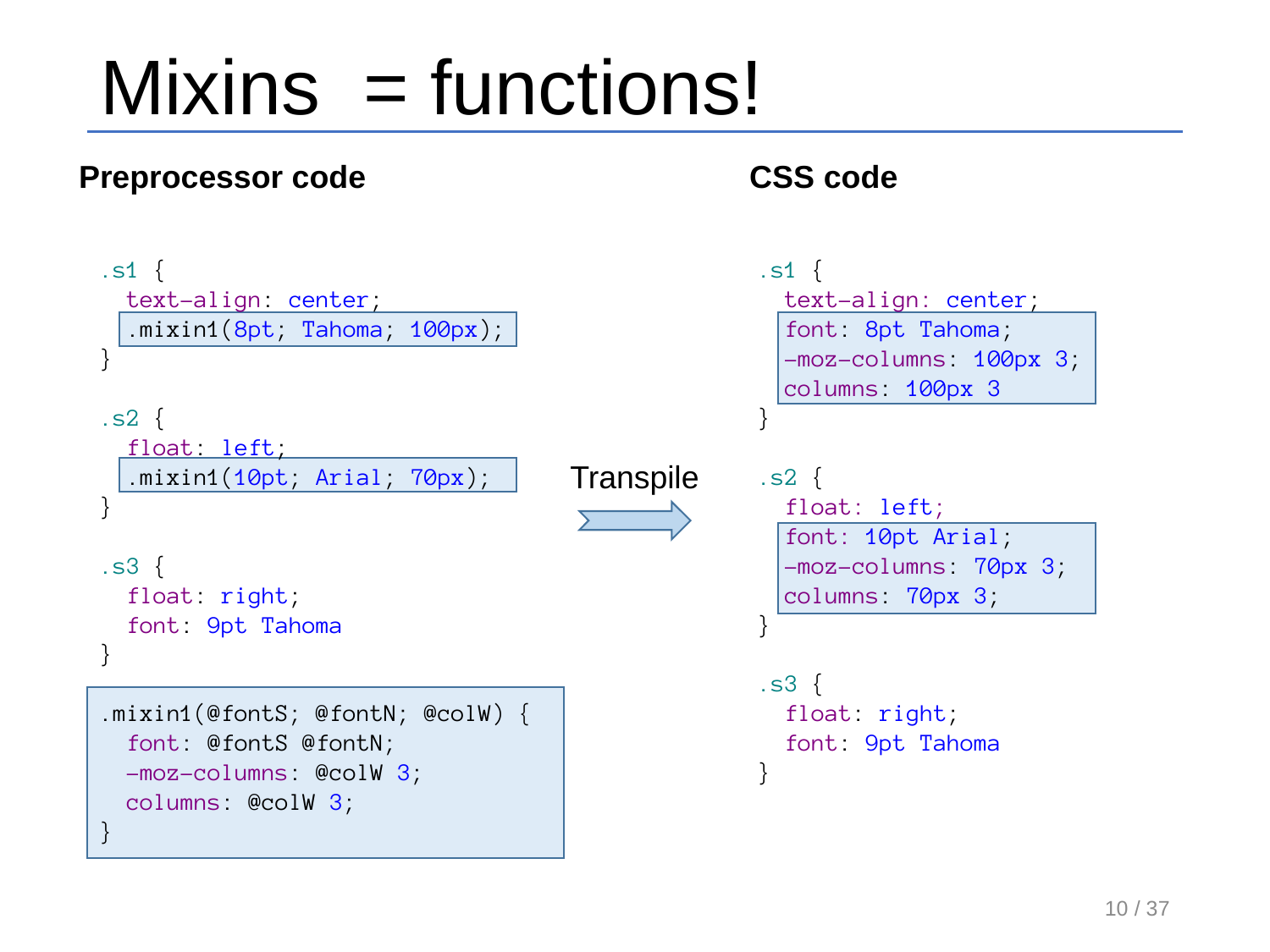

# Mixins  = functions!
Preprocessor code
CSS code
.s1 {
  text-align: center;
  .mixin1(8pt; Tahoma; 100px);
}

.s2 {
  float: left;
  .mixin1(10pt; Arial; 70px);
}

.s3 {
  float: right;
  font: 9pt Tahoma
}

.mixin1(@fontS; @fontN; @colW) {
  font: @fontS @fontN;
  -moz-columns: @colW 3;
  columns: @colW 3;
}
.s1 {
  text-align: center;
  font: 8pt Tahoma;
  -moz-columns: 100px 3;
  columns: 100px 3
}

.s2 {
  float: left;
  font: 10pt Arial;
  -moz-columns: 70px 3;
  columns: 70px 3;
}

.s3 {
  float: right;
  font: 9pt Tahoma
}

Transpile

10 / 37